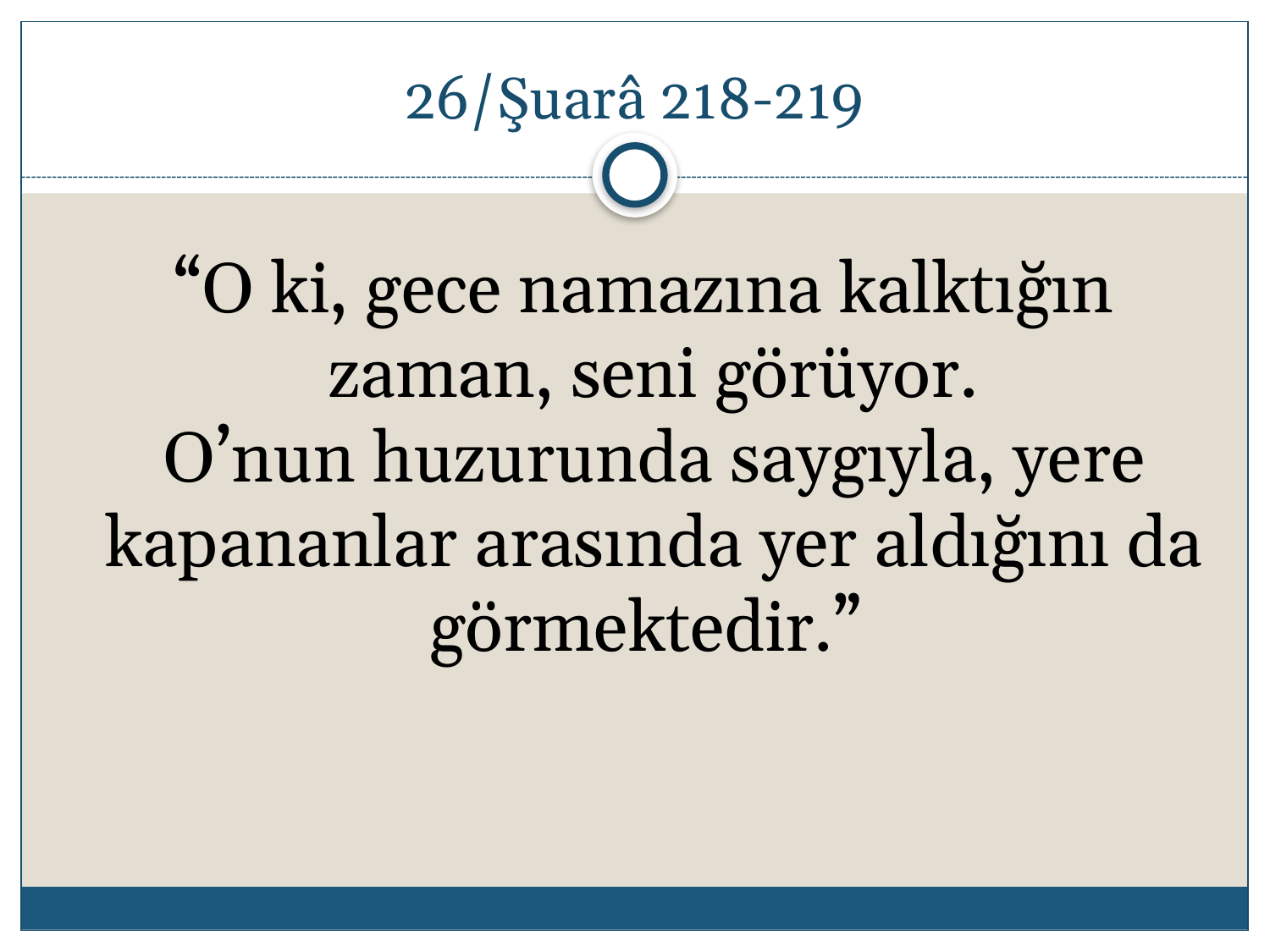

# 26/Şuarâ 218-219
 “O ki, gece namazına kalktığın zaman, seni görüyor.
O’nun huzurunda saygıyla, yere kapananlar arasında yer aldığını da görmektedir.”